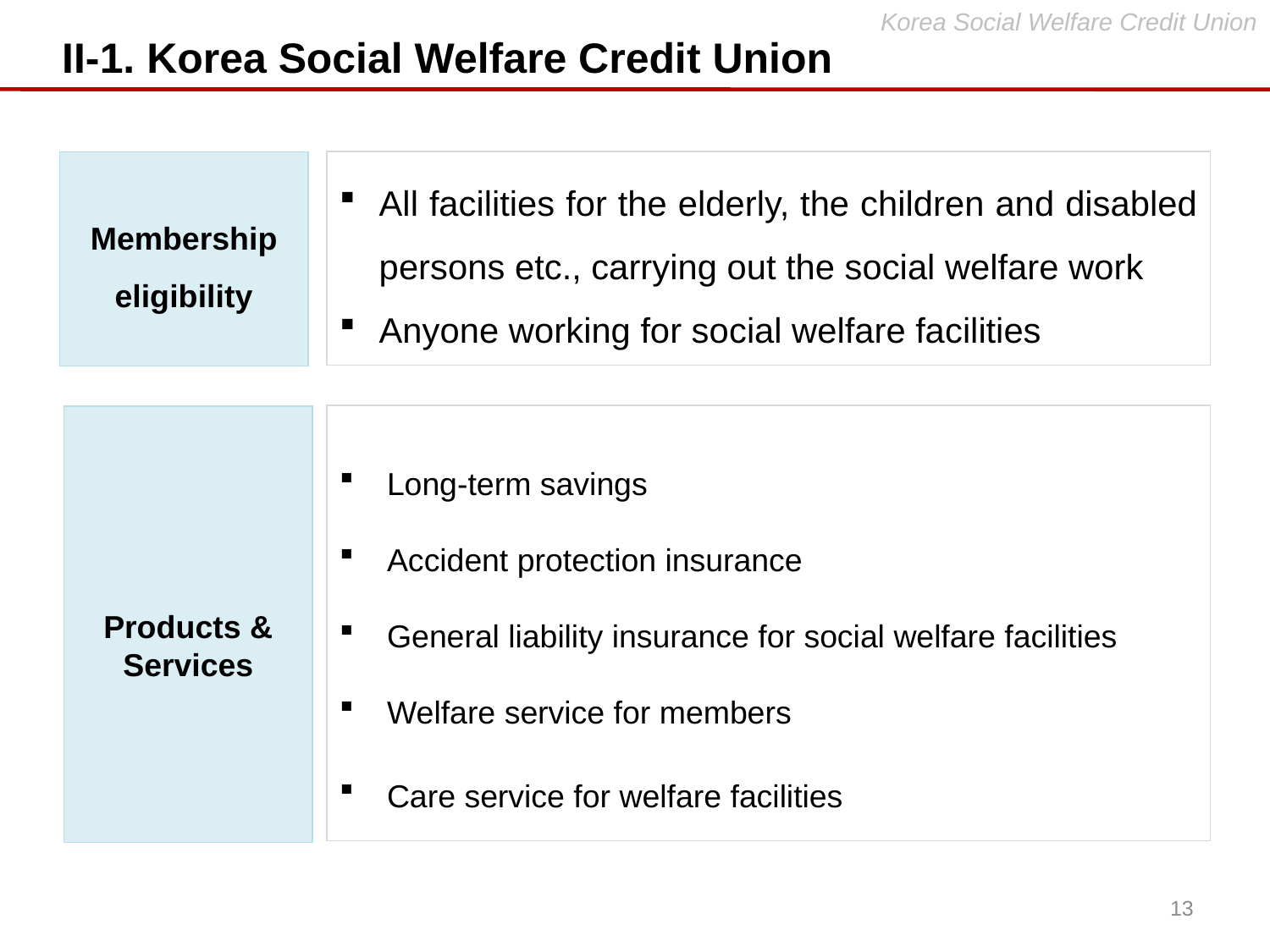

II-1. Korea Social Welfare Credit Union
Korea Social Welfare Credit Union
All facilities for the elderly, the children and disabled persons etc., carrying out the social welfare work
Anyone working for social welfare facilities
Membership eligibility
Long-term savings
Accident protection insurance
General liability insurance for social welfare facilities
Welfare service for members
Care service for welfare facilities
Products & Services
13